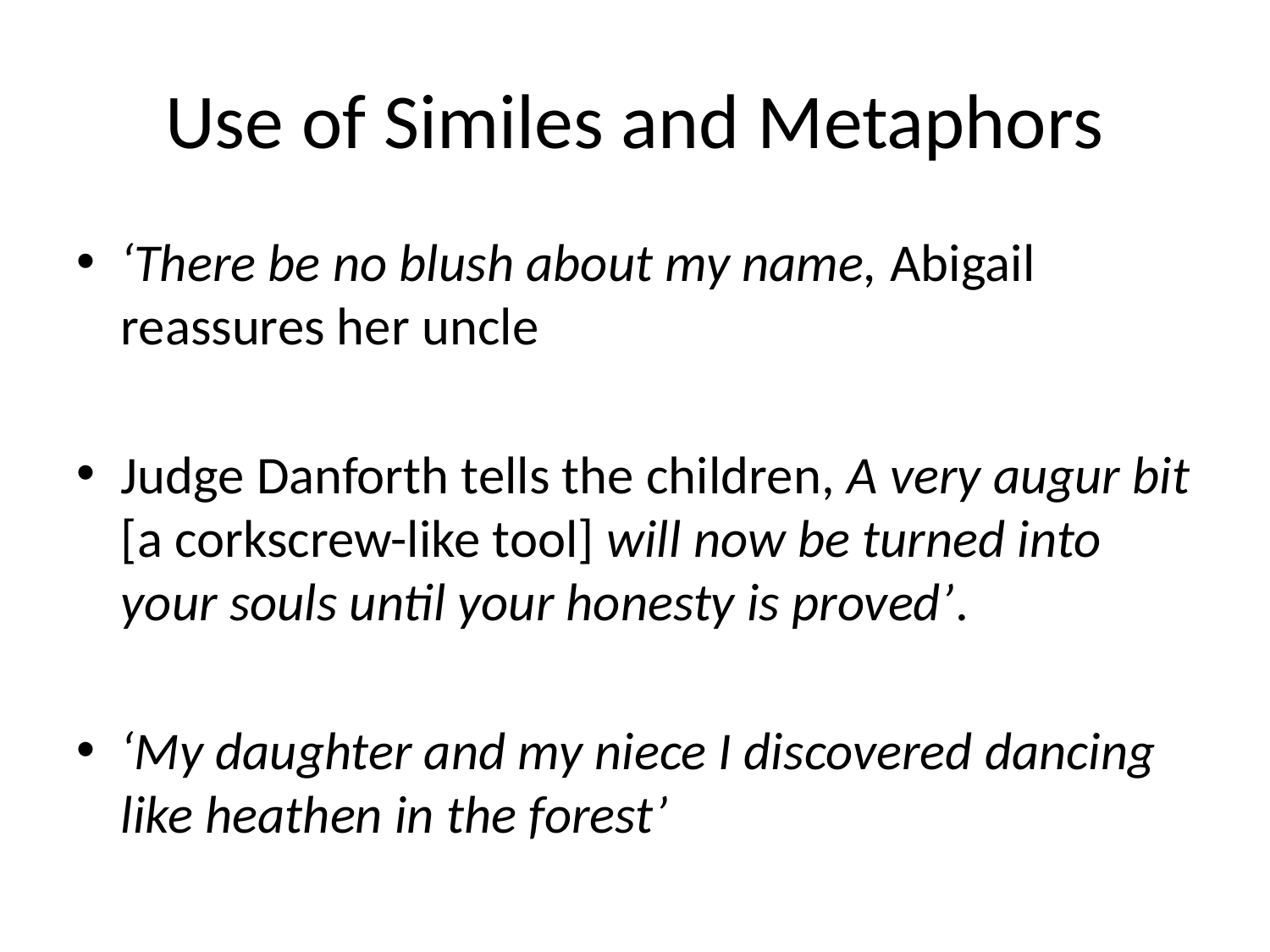

# Use of Similes and Metaphors
‘There be no blush about my name, Abigail reassures her uncle

Judge Danforth tells the children, A very augur bit [a corkscrew-like tool] will now be turned into your souls until your honesty is proved’.

‘My daughter and my niece I discovered dancing like heathen in the forest’